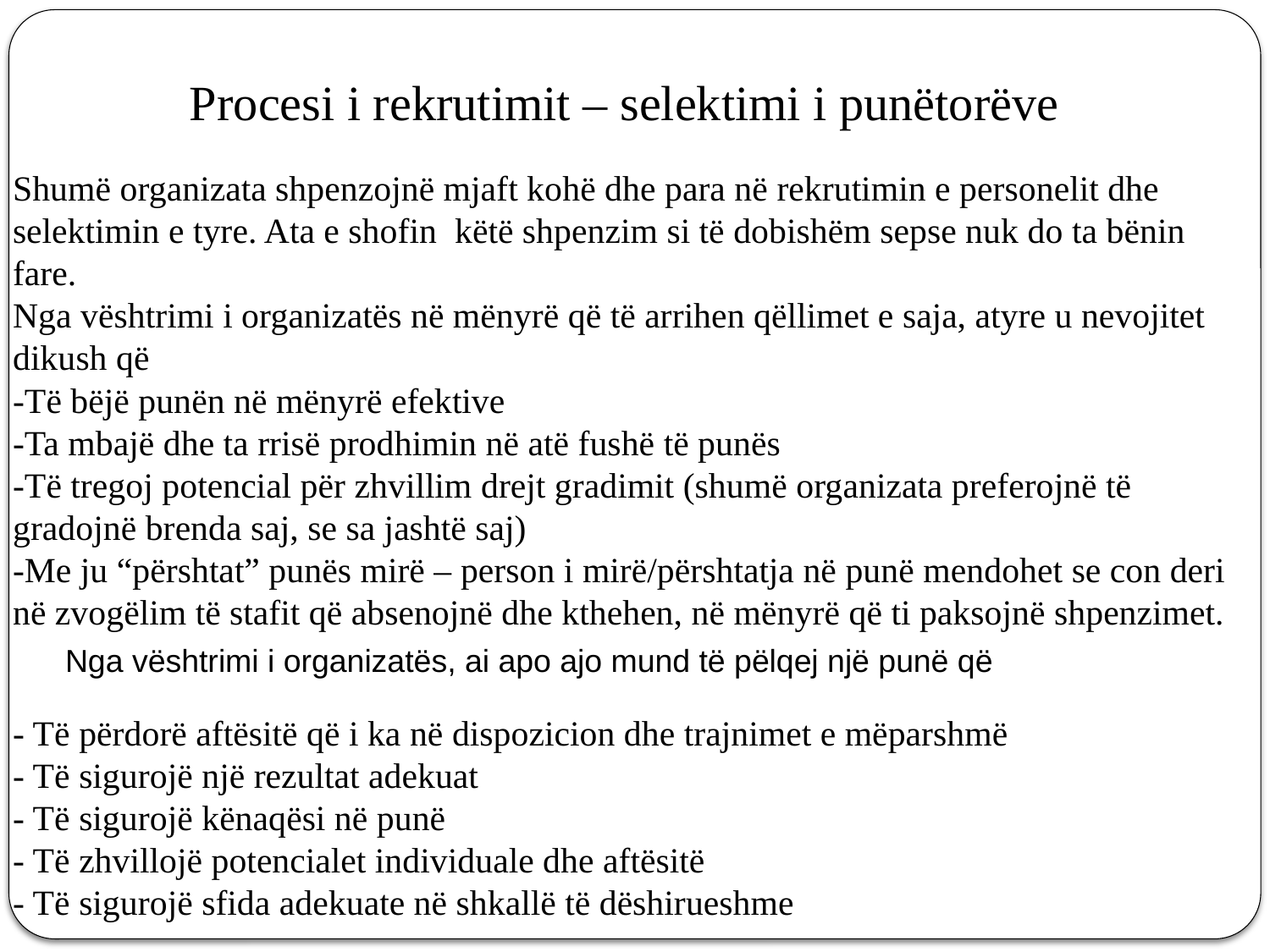

Procesi i rekrutimit – selektimi i punëtorëve
Shumë organizata shpenzojnë mjaft kohë dhe para në rekrutimin e personelit dhe selektimin e tyre. Ata e shofin  këtë shpenzim si të dobishëm sepse nuk do ta bënin fare.
Nga vështrimi i organizatës në mënyrë që të arrihen qëllimet e saja, atyre u nevojitet dikush që
-Të bëjë punën në mënyrë efektive
-Ta mbajë dhe ta rrisë prodhimin në atë fushë të punës
-Të tregoj potencial për zhvillim drejt gradimit (shumë organizata preferojnë të     gradojnë brenda saj, se sa jashtë saj)
-Me ju “përshtat” punës mirë – person i mirë/përshtatja në punë mendohet se con deri në zvogëlim të stafit që absenojnë dhe kthehen, në mënyrë që ti paksojnë shpenzimet.
Nga vështrimi i organizatës, ai apo ajo mund të pëlqej një punë që
- Të përdorë aftësitë që i ka në dispozicion dhe trajnimet e mëparshmë
- Të sigurojë një rezultat adekuat
- Të sigurojë kënaqësi në punë
- Të zhvillojë potencialet individuale dhe aftësitë
- Të sigurojë sfida adekuate në shkallë të dëshirueshme